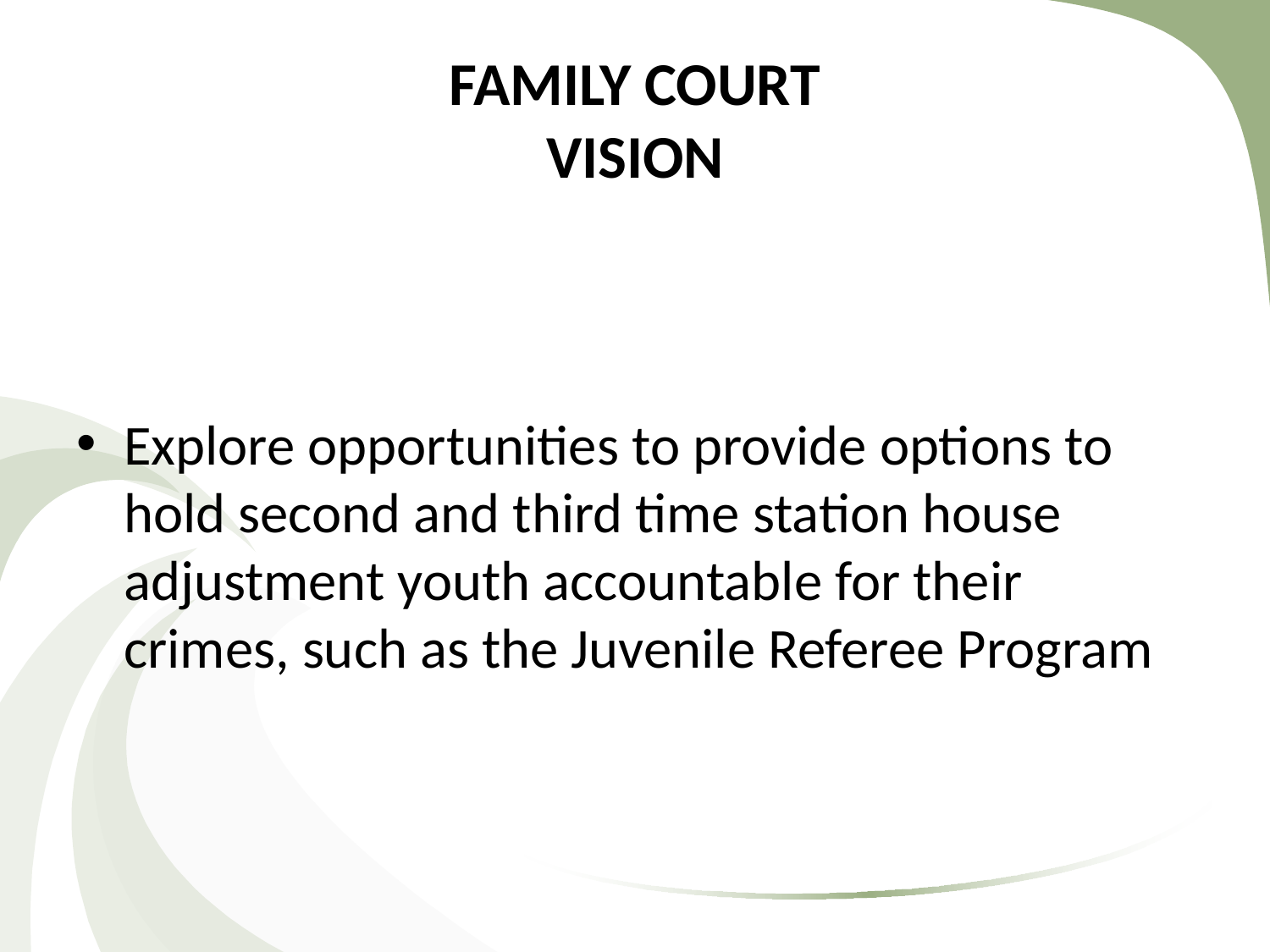

# FAMILY COURT VISION
Explore opportunities to provide options to hold second and third time station house adjustment youth accountable for their crimes, such as the Juvenile Referee Program